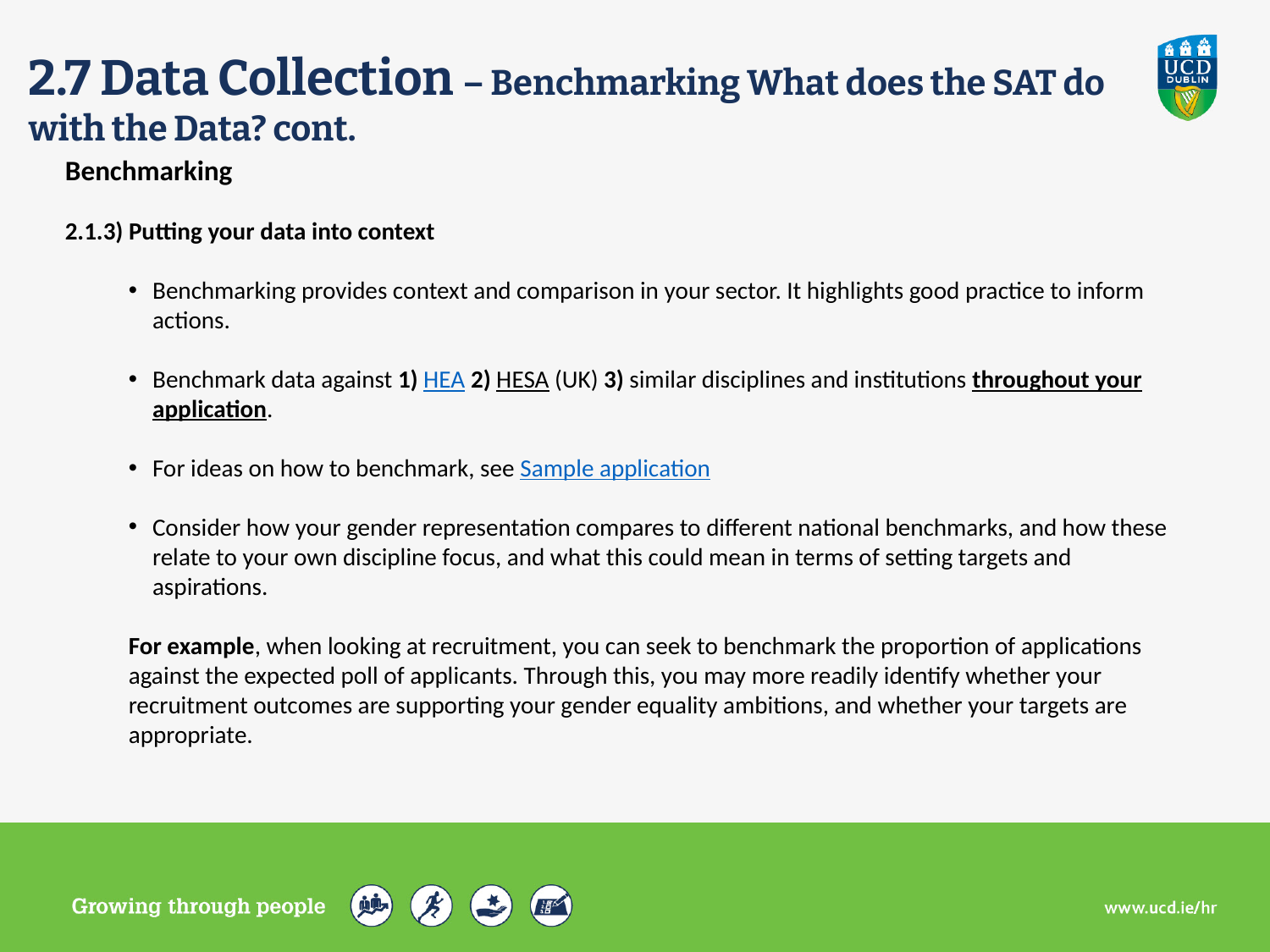

2.7 Data Collection – Benchmarking What does the SAT do with the Data? cont.
Benchmarking

2.1.3) Putting your data into context

Benchmarking provides context and comparison in your sector. It highlights good practice to inform actions.

Benchmark data against 1) HEA 2) HESA (UK) 3) similar disciplines and institutions throughout your application.

For ideas on how to benchmark, see Sample application

Consider how your gender representation compares to different national benchmarks, and how these relate to your own discipline focus, and what this could mean in terms of setting targets and aspirations.

For example, when looking at recruitment, you can seek to benchmark the proportion of applications against the expected poll of applicants. Through this, you may more readily identify whether your recruitment outcomes are supporting your gender equality ambitions, and whether your targets are appropriate.